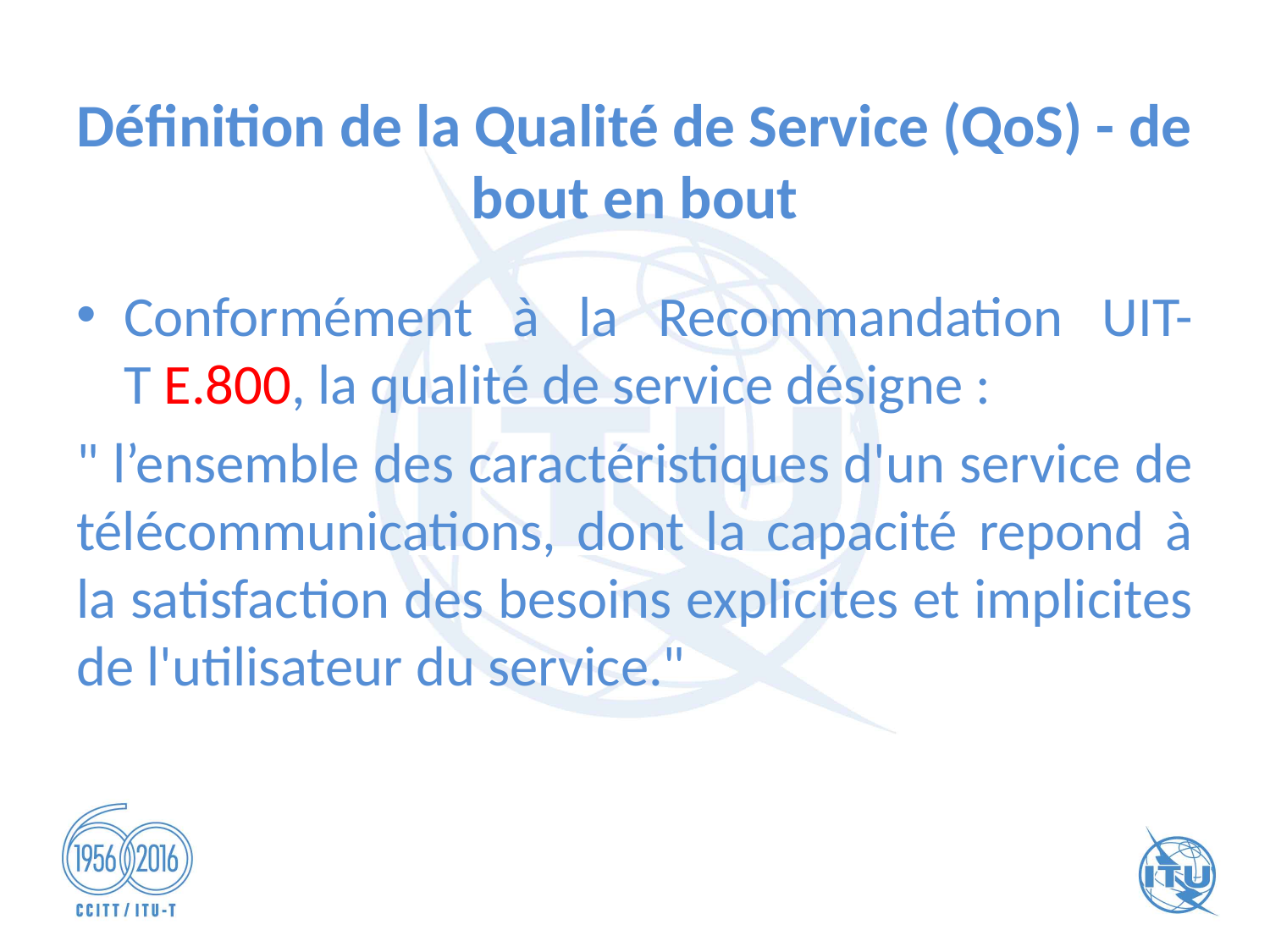

# Définition de la Qualité de Service (QoS) - de bout en bout
Conformément à la Recommandation UIT-T E.800, la qualité de service désigne :
" l’ensemble des caractéristiques d'un service de télécommunications, dont la capacité repond à la satisfaction des besoins explicites et implicites de l'utilisateur du service."